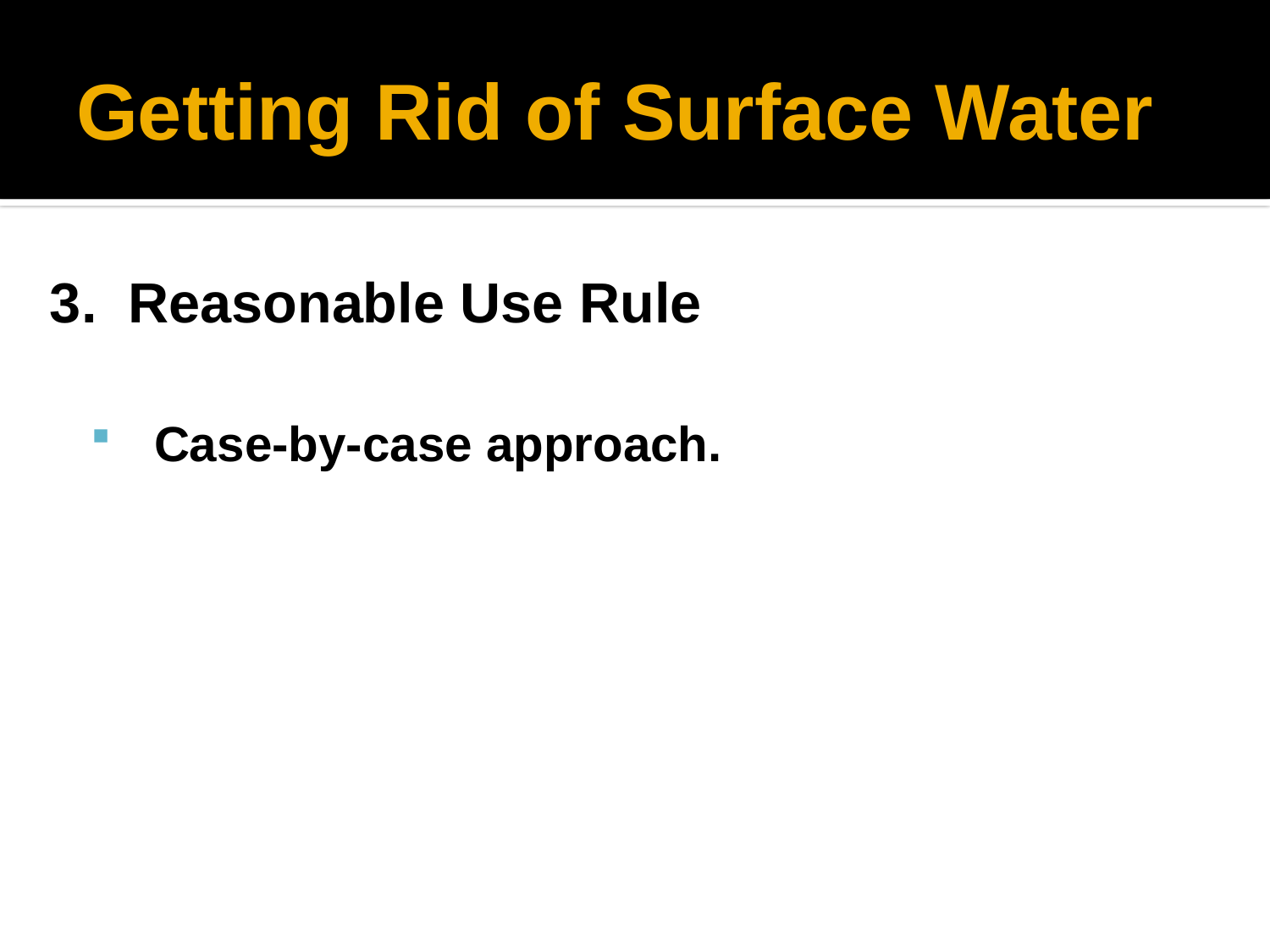

# Getting Rid of Surface Water
3.  Reasonable Use Rule

Case-by-case approach.